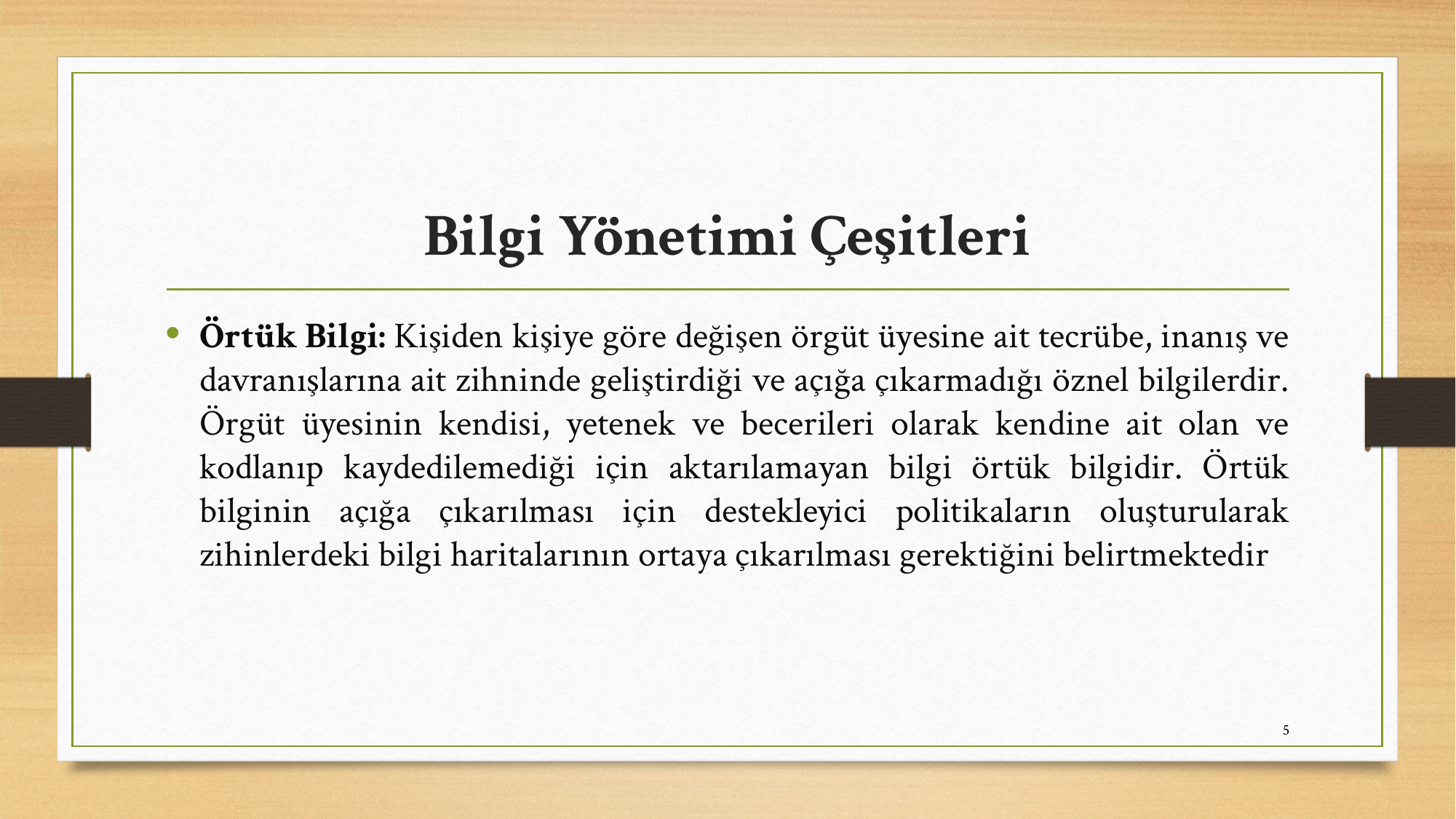

# Bilgi Yönetimi Çeşitleri
Örtük Bilgi: Kişiden kişiye göre değişen örgüt üyesine ait tecrübe, inanış ve davranışlarına ait zihninde geliştirdiği ve açığa çıkarmadığı öznel bilgilerdir. Örgüt üyesinin kendisi, yetenek ve becerileri olarak kendine ait olan ve kodlanıp kaydedilemediği için aktarılamayan bilgi örtük bilgidir. Örtük bilginin açığa çıkarılması için destekleyici politikaların oluşturularak zihinlerdeki bilgi haritalarının ortaya çıkarılması gerektiğini belirtmektedir
5